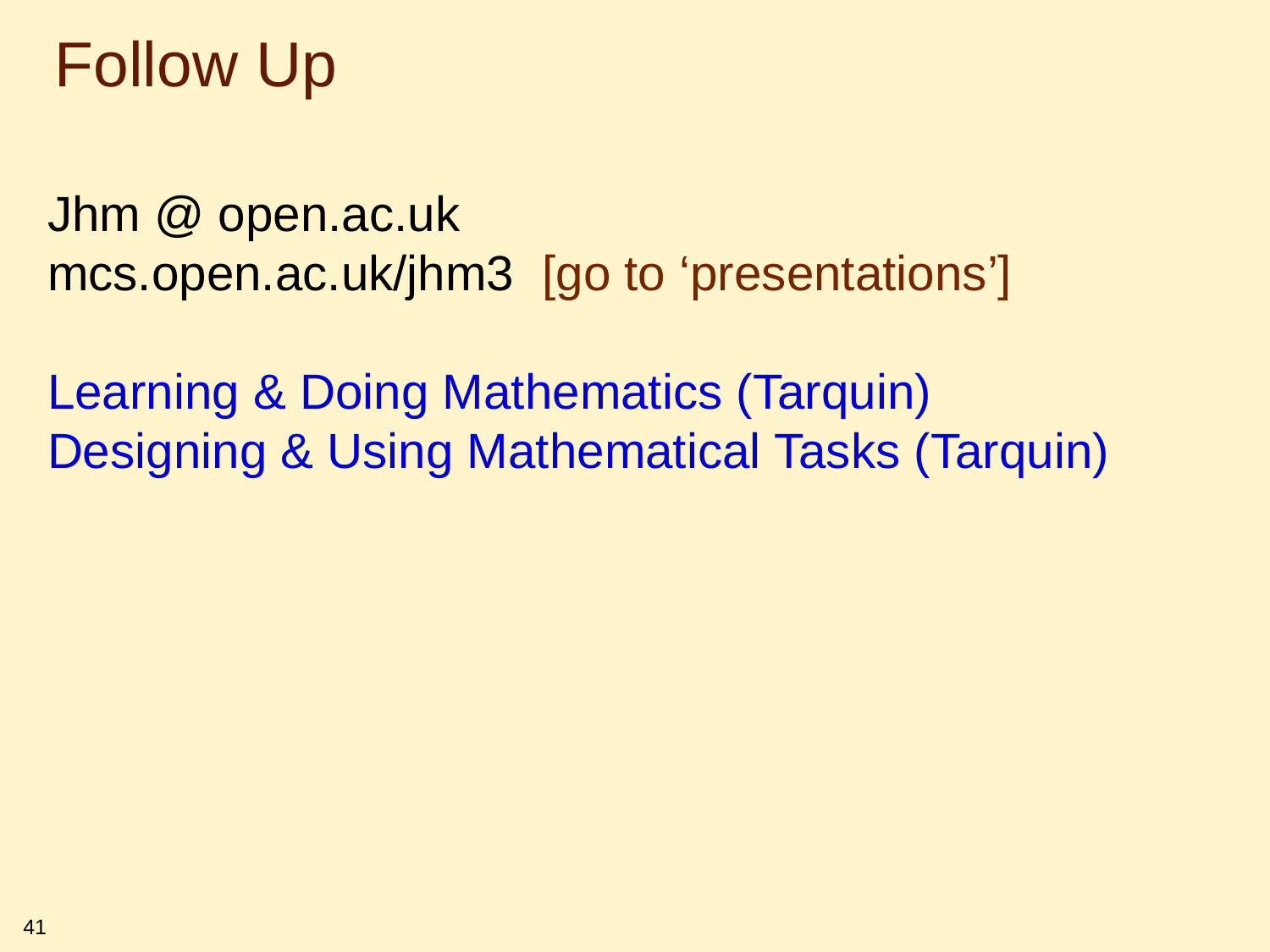

# Follow Up
Jhm @ open.ac.uk
mcs.open.ac.uk/jhm3  [go to ‘presentations’]

Learning & Doing Mathematics (Tarquin)
Designing & Using Mathematical Tasks (Tarquin)